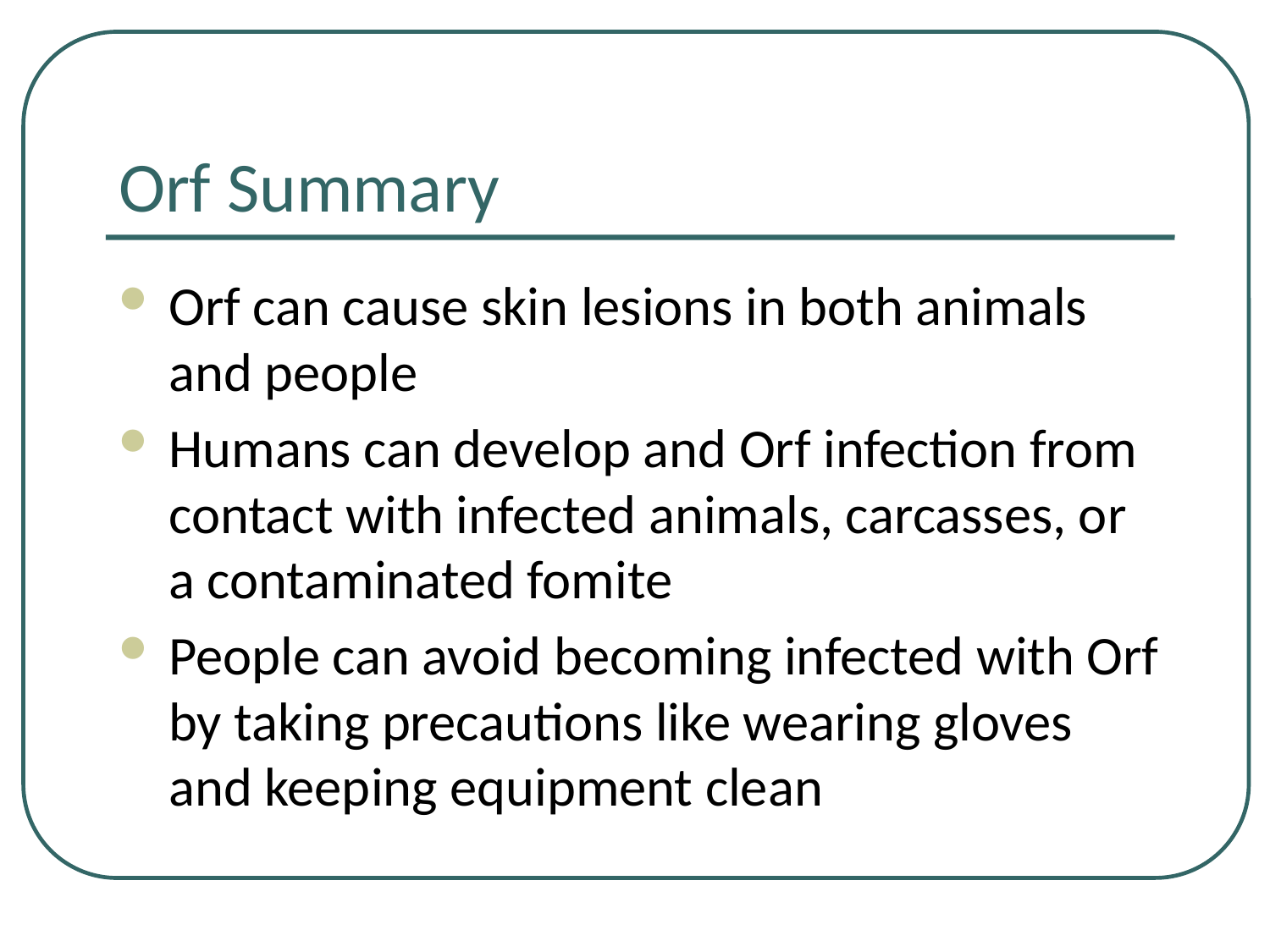

# Orf Summary
Orf can cause skin lesions in both animals and people
Humans can develop and Orf infection from contact with infected animals, carcasses, or a contaminated fomite
People can avoid becoming infected with Orf by taking precautions like wearing gloves and keeping equipment clean